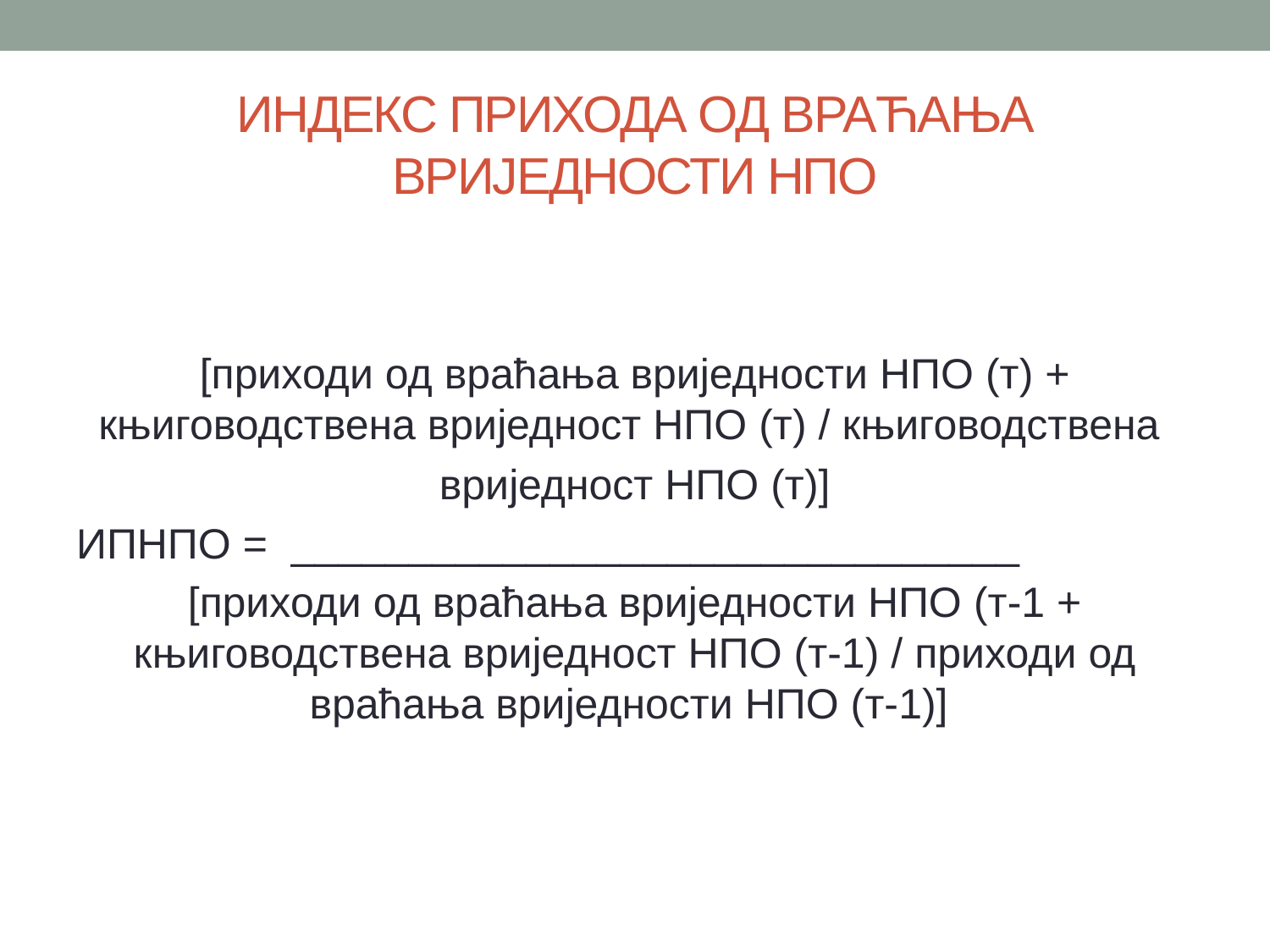

# ИНДЕКС ПРИХОДА ОД ВРАЋАЊА ВРИЈЕДНОСТИ НПО

[приходи од враћања вриједности НПО (т) + књиговодствена вриједност НПО (т) / књиговодствена
вриједност НПО (т)]
ИПНПО =  _______________________________
[приходи од враћања вриједности НПО (т-1 + књиговодствена вриједност НПО (т-1) / приходи од враћања вриједности НПО (т-1)]